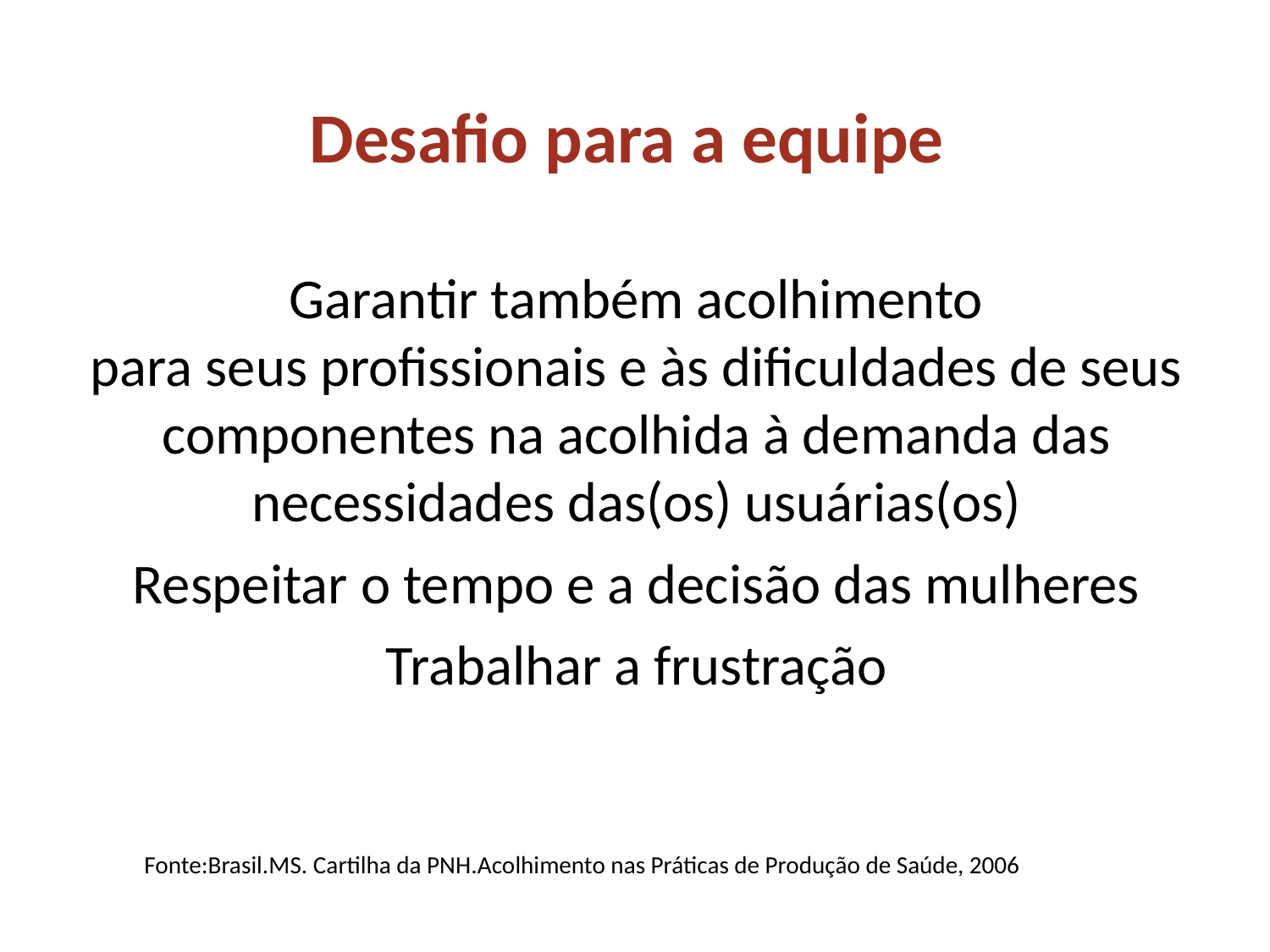

# Desafio para a equipe
Garantir também acolhimento
para seus profissionais e às dificuldades de seus componentes na acolhida à demanda das necessidades das(os) usuárias(os)
Respeitar o tempo e a decisão das mulheres
Trabalhar a frustração
Fonte:Brasil.MS. Cartilha da PNH.Acolhimento nas Práticas de Produção de Saúde, 2006